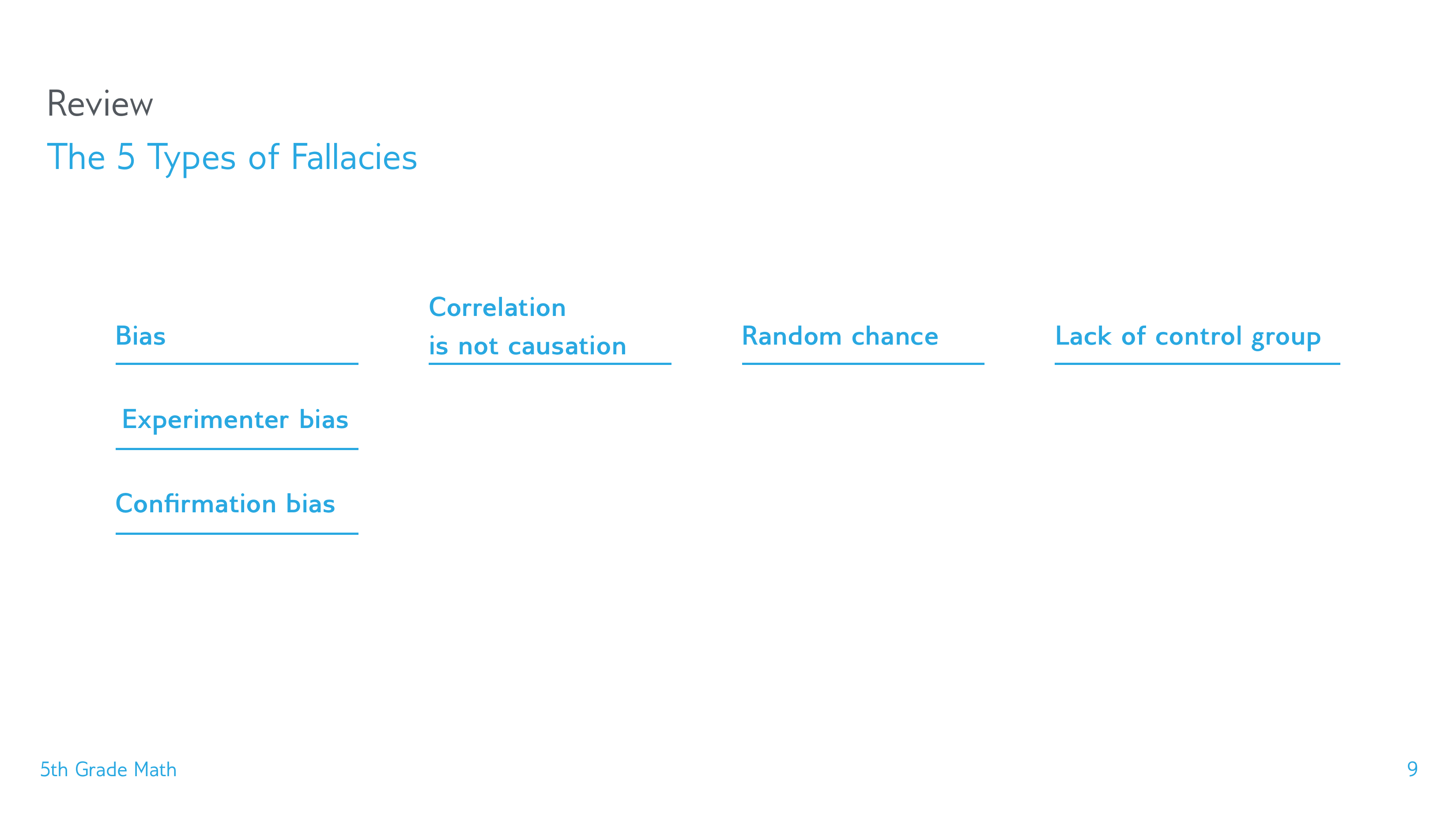

# Review
The 5 Types of Fallacies
Correlation
is not causation
Bias
Random chance
Lack of control group

Experimenter bias

Confirmation bias

5th Grade Math
9